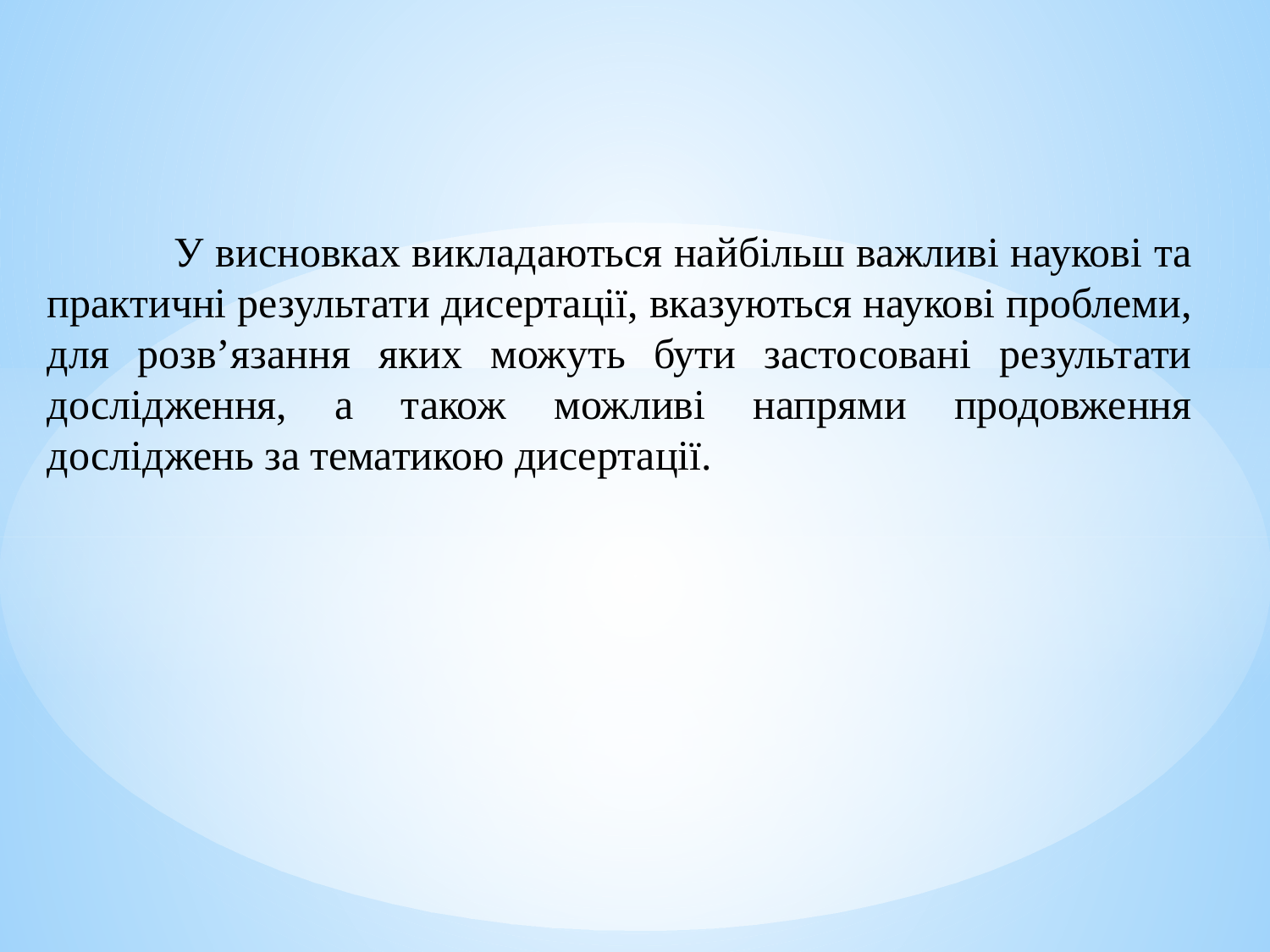

У висновках викладаються найбільш важливі наукові та практичні результати дисертації, вказуються наукові проблеми, для розв’язання яких можуть бути застосовані результати дослідження, а також можливі напрями продовження досліджень за тематикою дисертації.